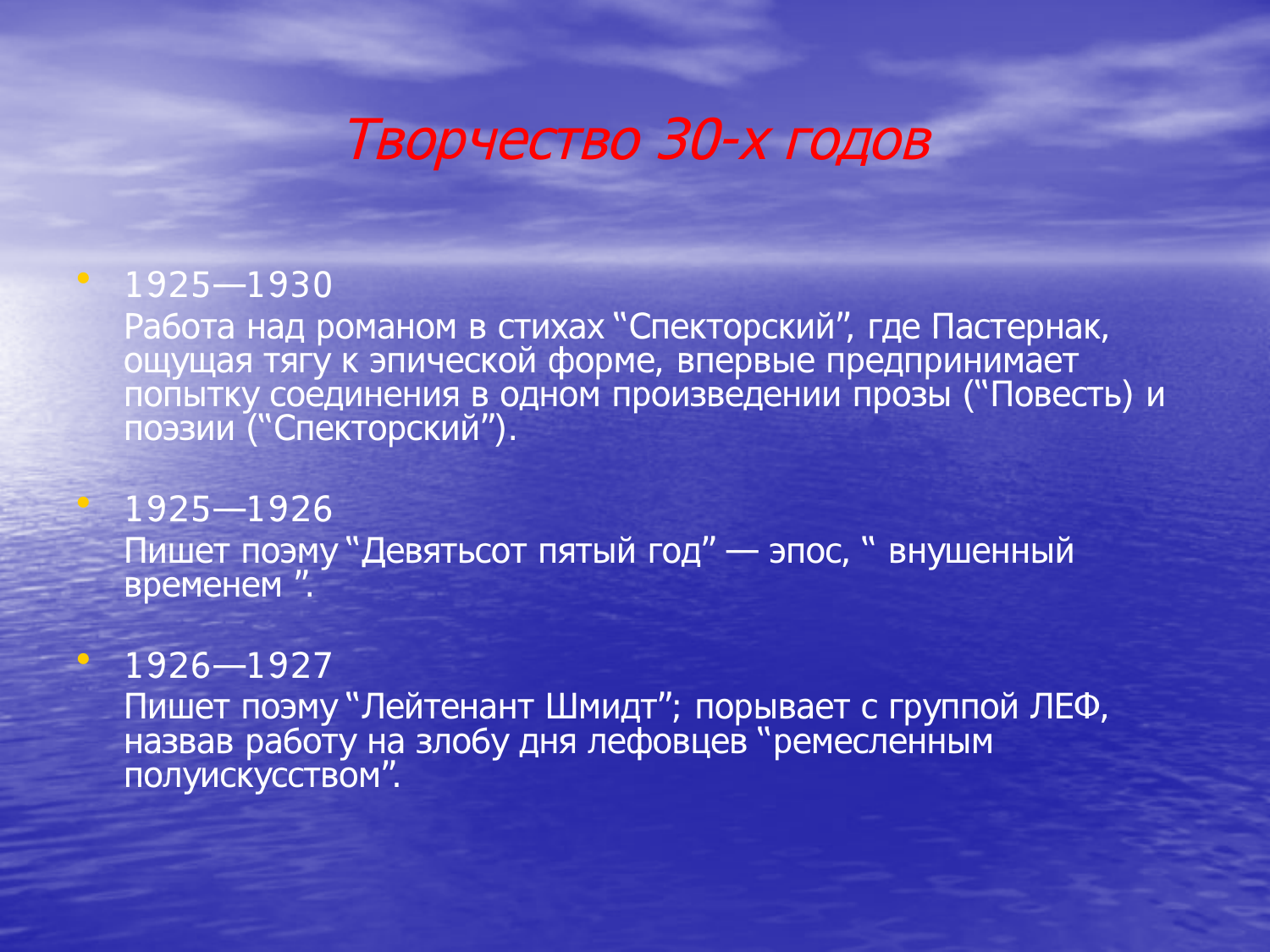

# Творчество 30-х годов
1925—1930
	Работа над романом в стихах “Спекторский”, где Пастернак, ощущая тягу к эпической форме, впервые предпринимает попытку соединения в одном произведении прозы (“Повесть) и поэзии (“Спекторский”).

1925—1926
	Пишет поэму “Девятьсот пятый год” — эпос, “ внушенный временем ”.

1926—1927
	Пишет поэму “Лейтенант Шмидт”; порывает с группой ЛЕФ, назвав работу на злобу дня лефовцев “ремесленным полуискусством”.